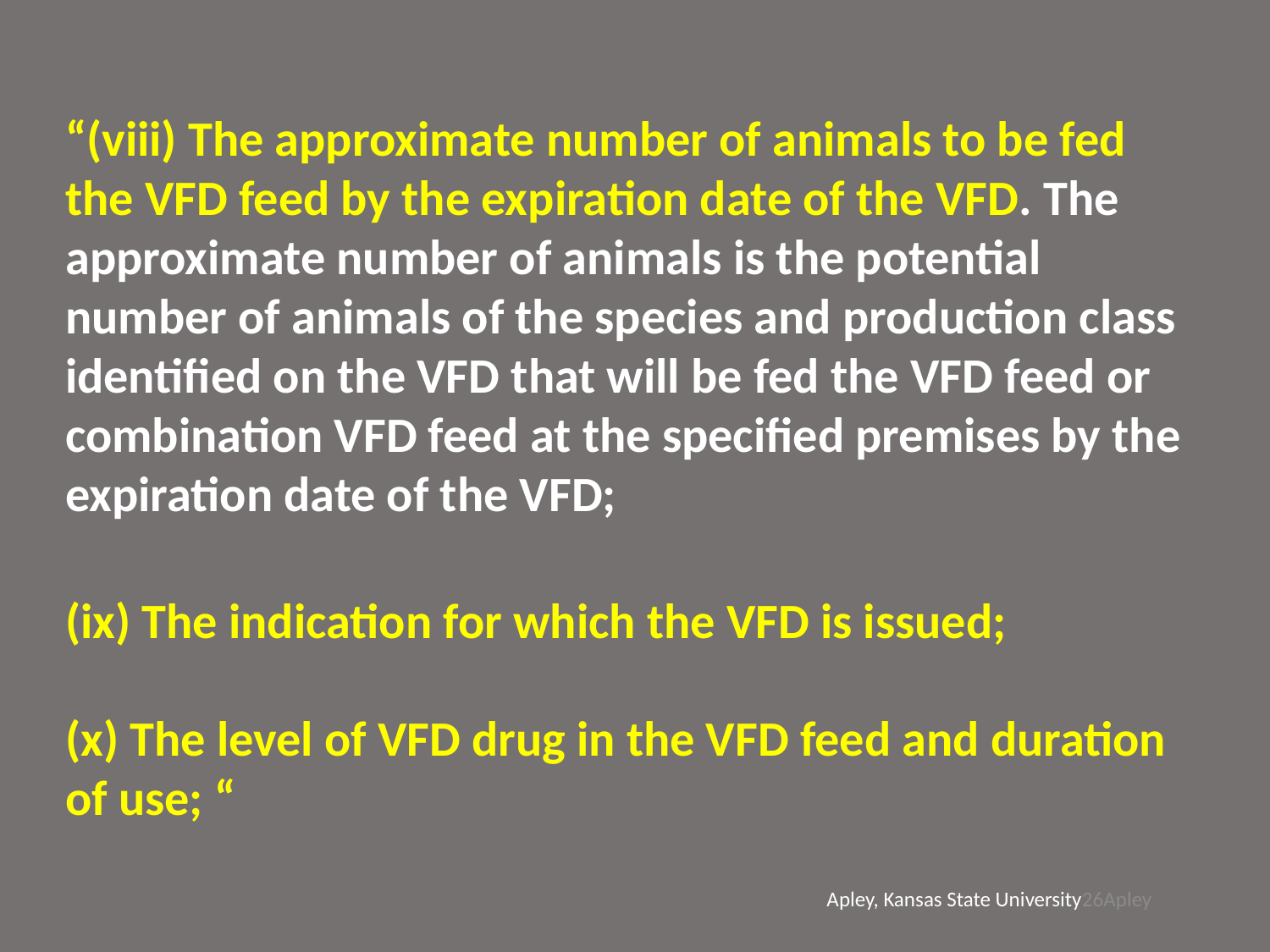

“(viii) The approximate number of animals to be fed the VFD feed by the expiration date of the VFD. The approximate number of animals is the potential number of animals of the species and production class identified on the VFD that will be fed the VFD feed or combination VFD feed at the specified premises by the expiration date of the VFD;

(ix) The indication for which the VFD is issued;

(x) The level of VFD drug in the VFD feed and duration of use; “